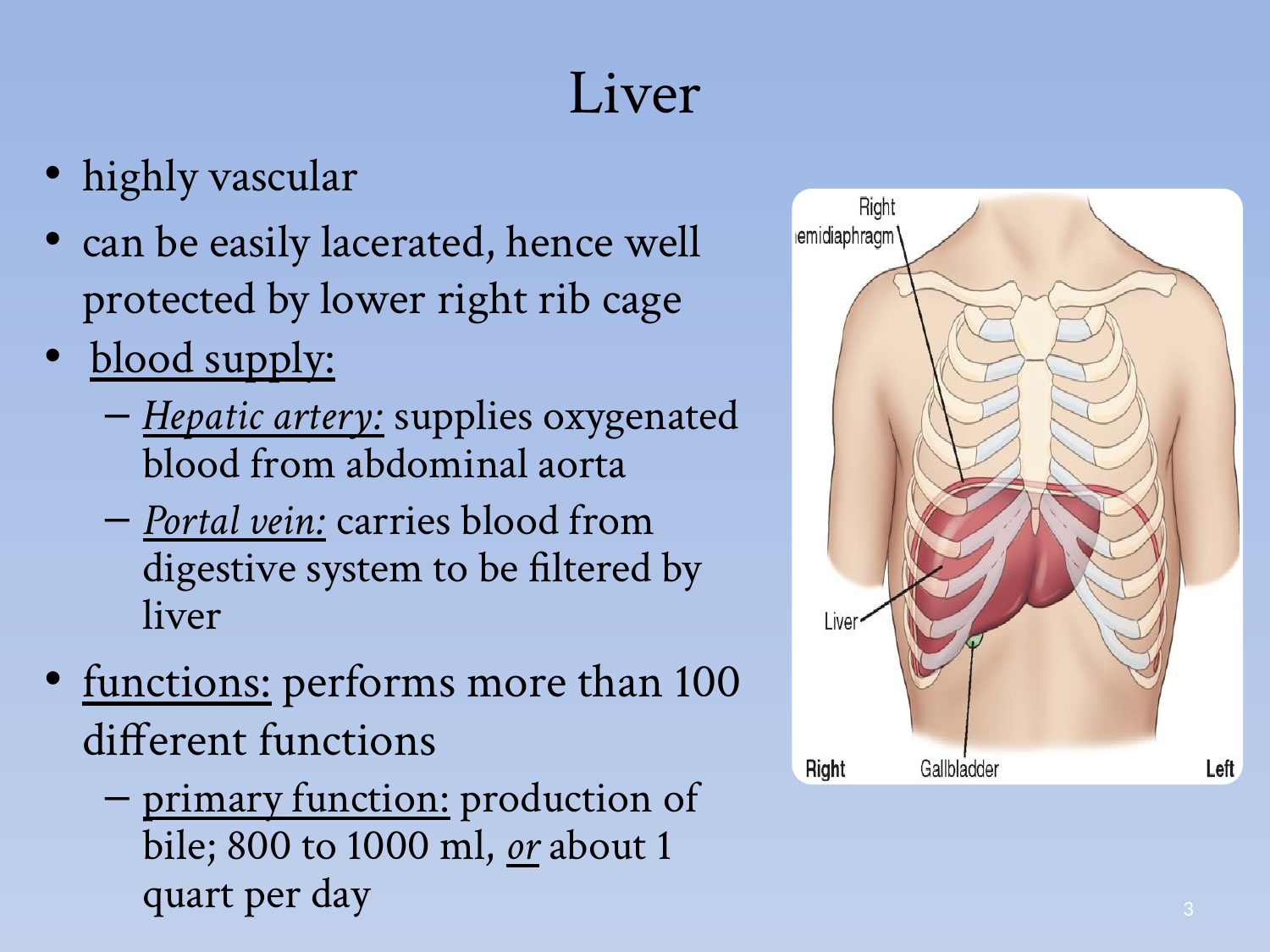

# Liver
highly vascular
can be easily lacerated, hence well protected by lower right rib cage
blood supply:
Hepatic artery: supplies oxygenated blood from abdominal aorta
Portal vein: carries blood from digestive system to be filtered by liver
functions: performs more than 100 different functions
primary function: production of bile; 800 to 1000 ml, or about 1 quart per day

3